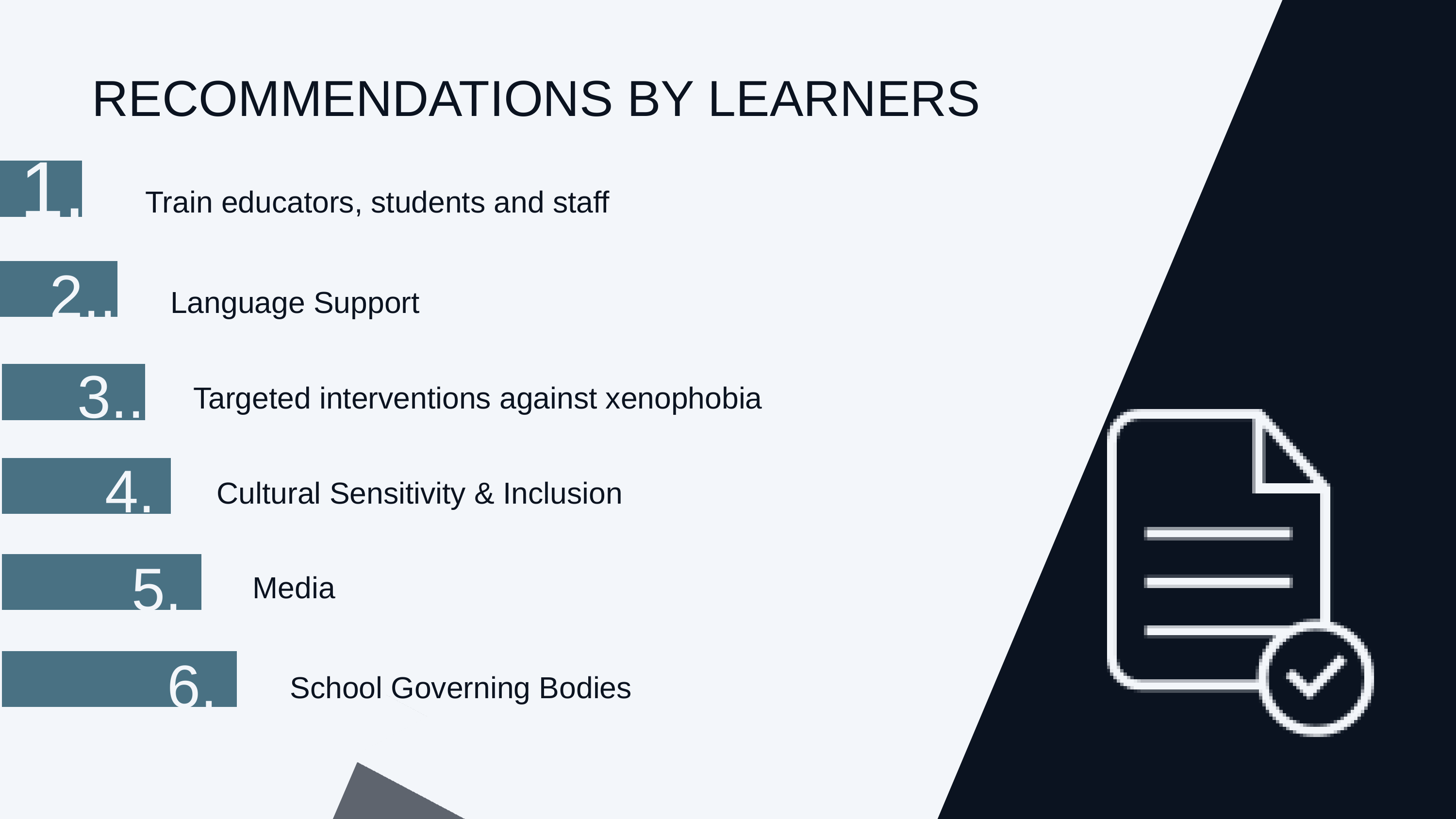

RECOMMENDATIONS BY LEARNERS

1.
Train educators, students and staff

Language Support
2...

Targeted interventions against xenophobia
3...

Cultural Sensitivity & Inclusion
4.

Media

5.

School Governing Bodies
6.